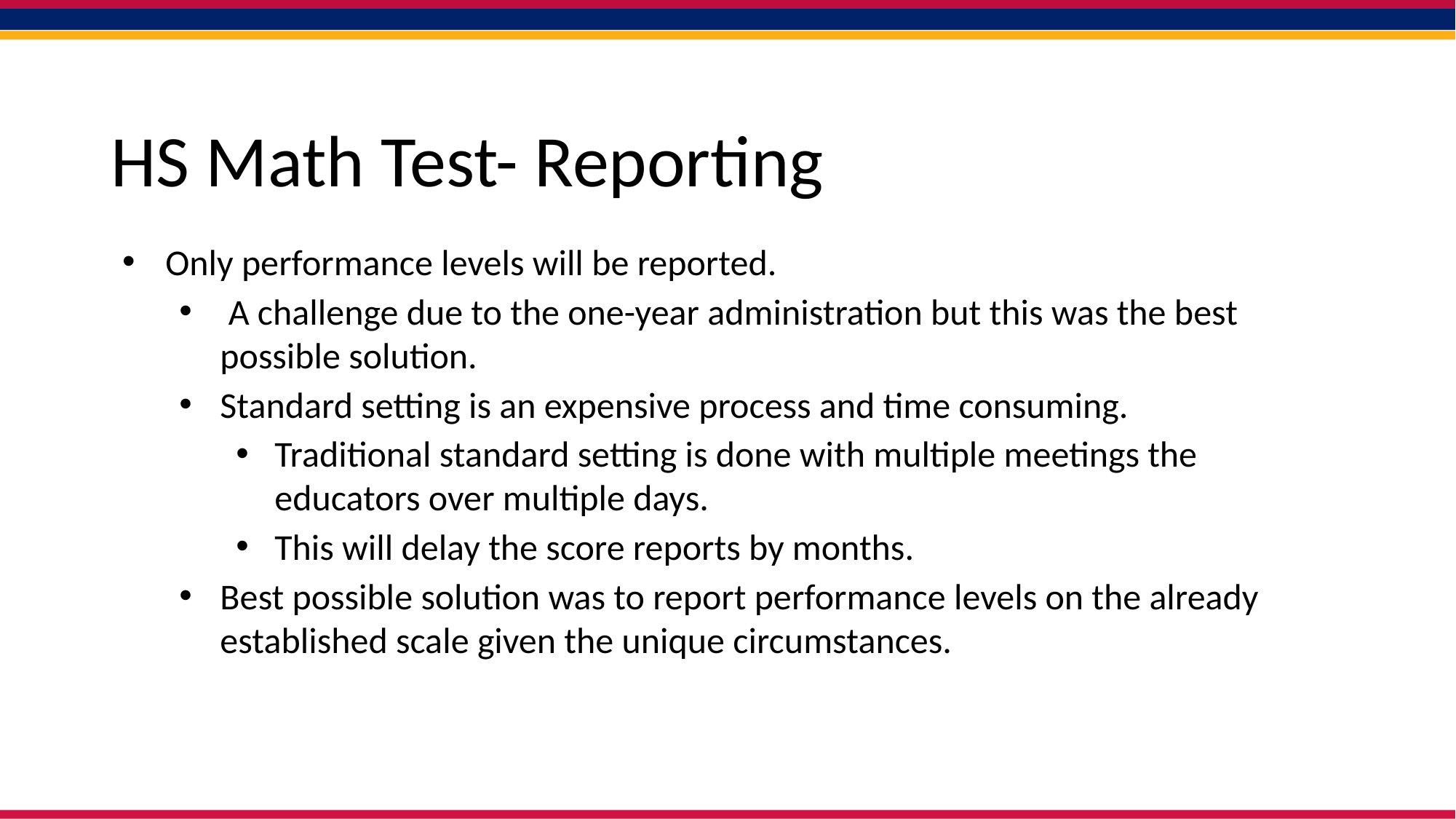

# HS Math Test- Reporting
Only performance levels will be reported.
 A challenge due to the one-year administration but this was the best possible solution.
Standard setting is an expensive process and time consuming.
Traditional standard setting is done with multiple meetings the educators over multiple days.
This will delay the score reports by months.
Best possible solution was to report performance levels on the already established scale given the unique circumstances.